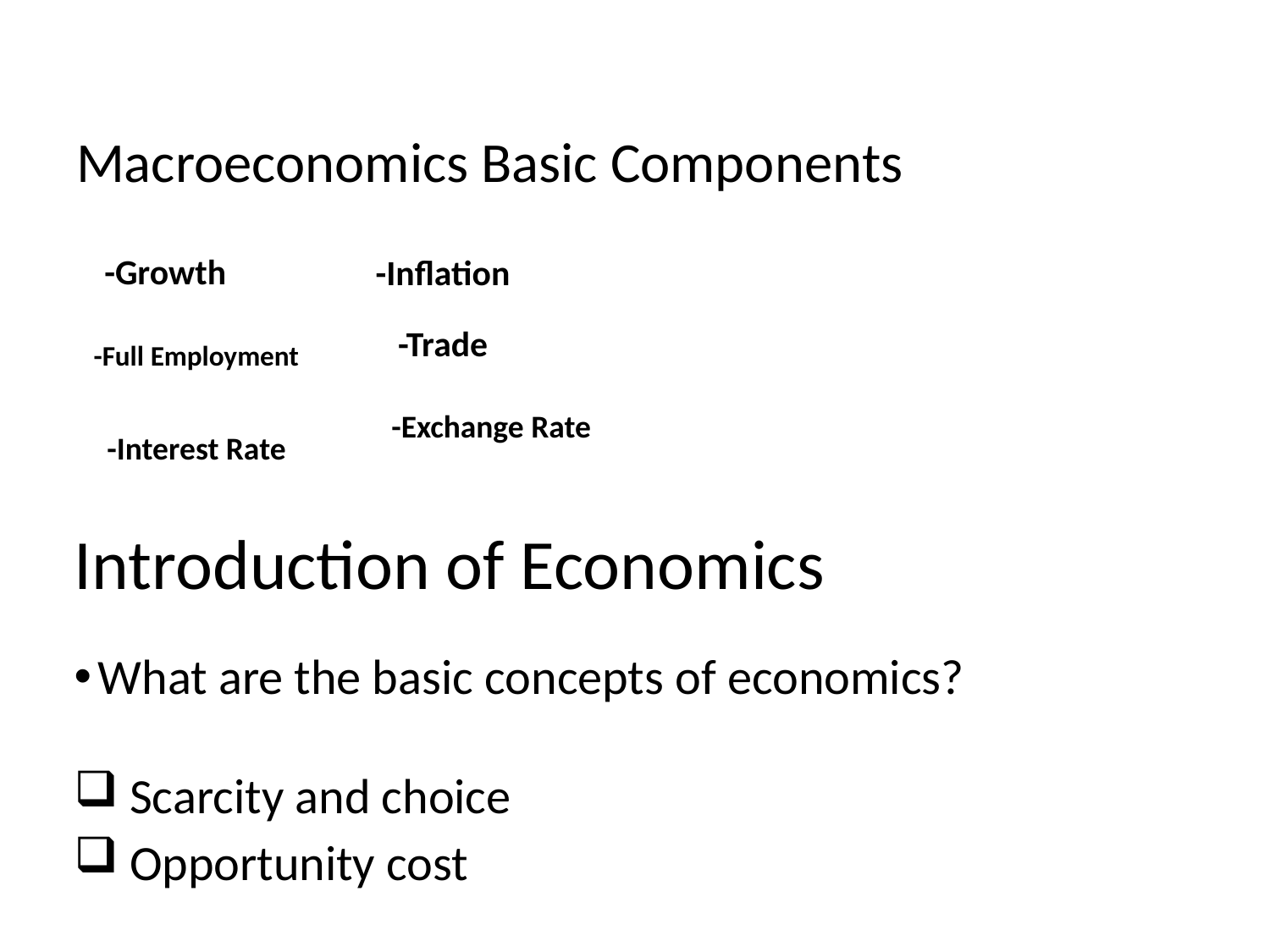

# Macroeconomics Basic Components
-Growth
-Inflation
-Trade
-Full Employment
-Exchange Rate
-Interest Rate
Introduction of Economics
What are the basic concepts of economics?

 Scarcity and choice
 Opportunity cost